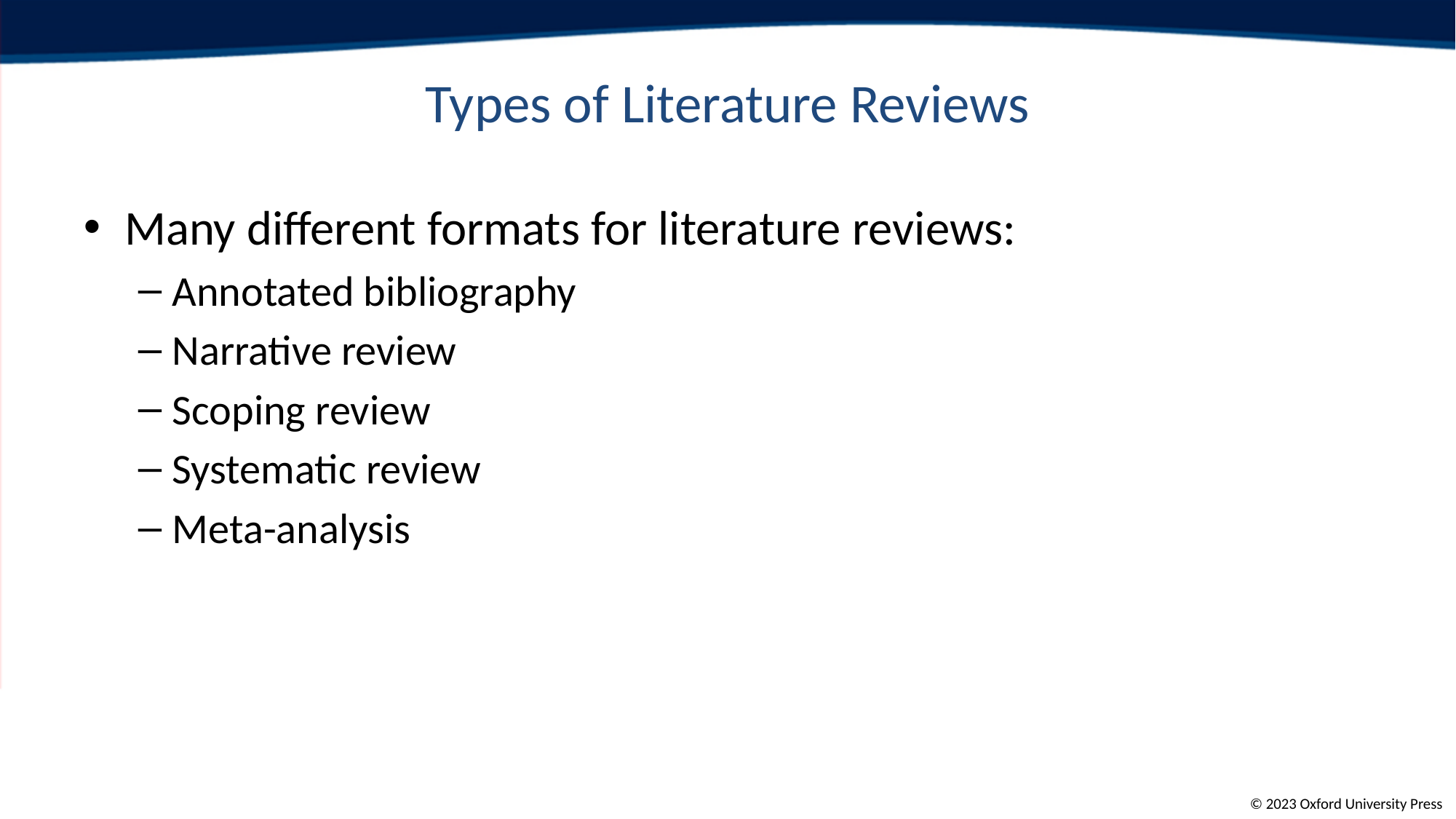

# Types of Literature Reviews
Many different formats for literature reviews:
Annotated bibliography
Narrative review
Scoping review
Systematic review
Meta-analysis